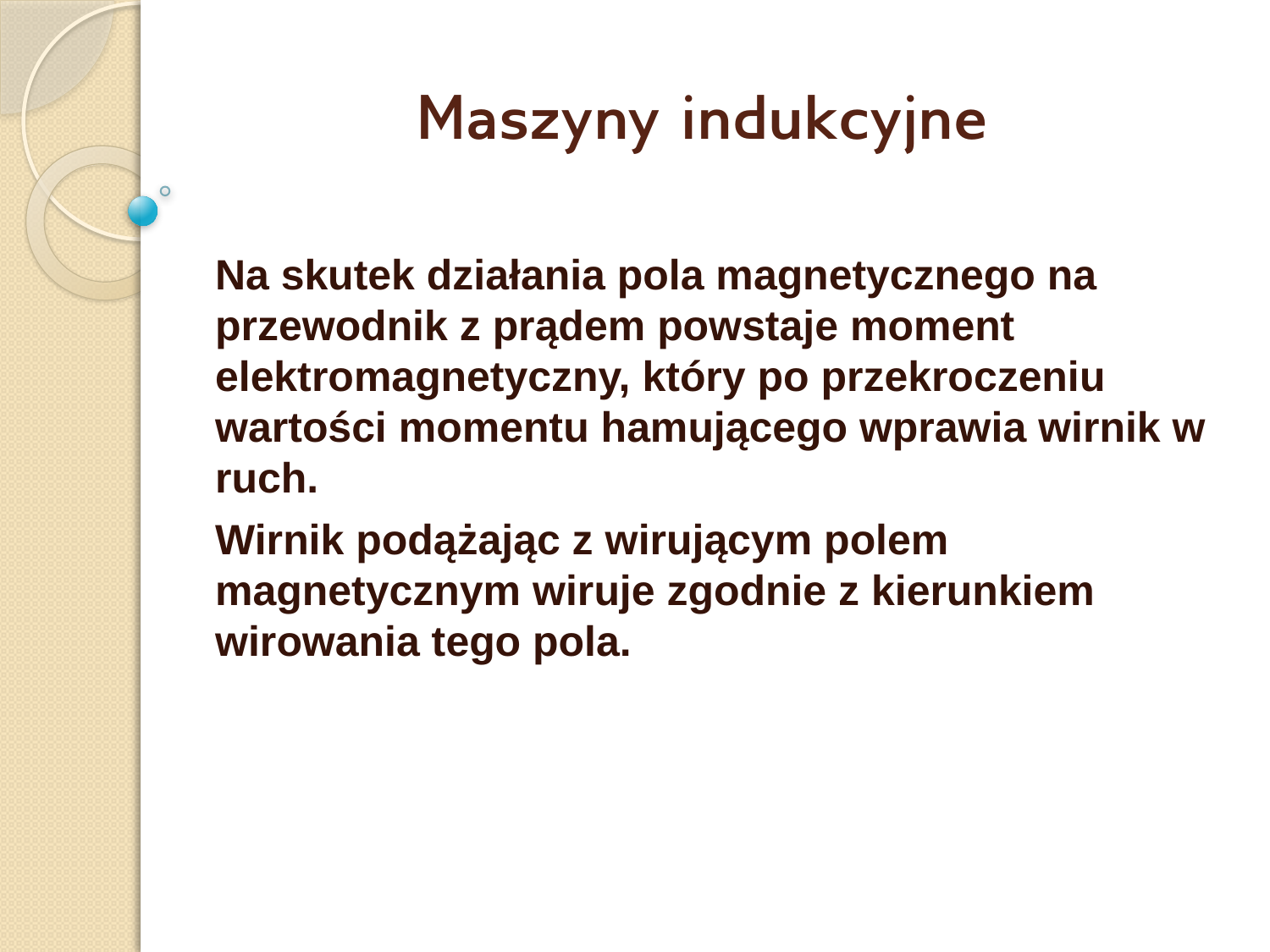

# Maszyny indukcyjne
Na skutek działania pola magnetycznego na przewodnik z prądem powstaje moment elektromagnetyczny, który po przekroczeniu wartości momentu hamującego wprawia wirnik w ruch.
Wirnik podążając z wirującym polem magnetycznym wiruje zgodnie z kierunkiem wirowania tego pola.